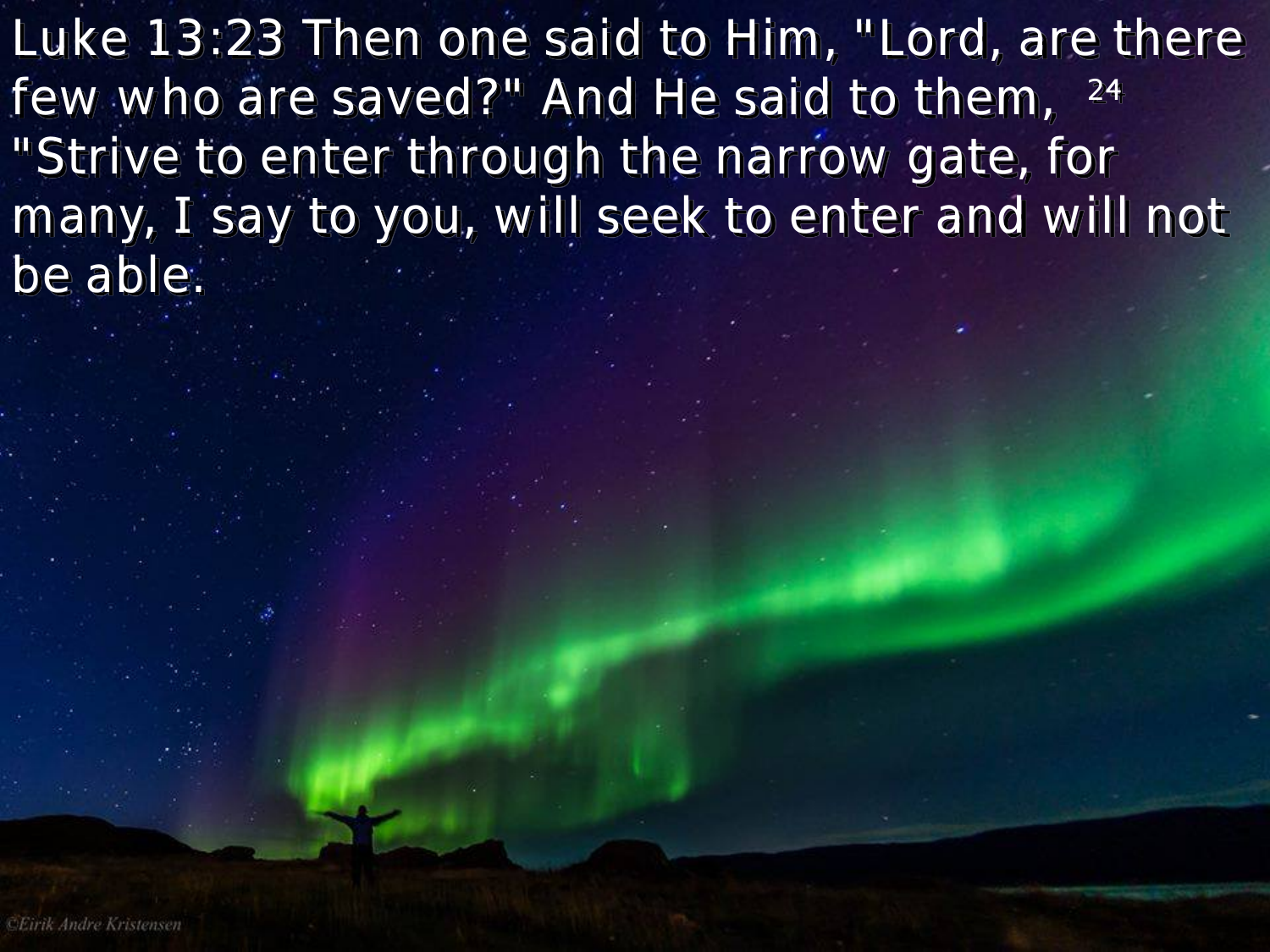

Luke 13:23 Then one said to Him, "Lord, are there few who are saved?" And He said to them,  24 "Strive to enter through the narrow gate, for many, I say to you, will seek to enter and will not be able.